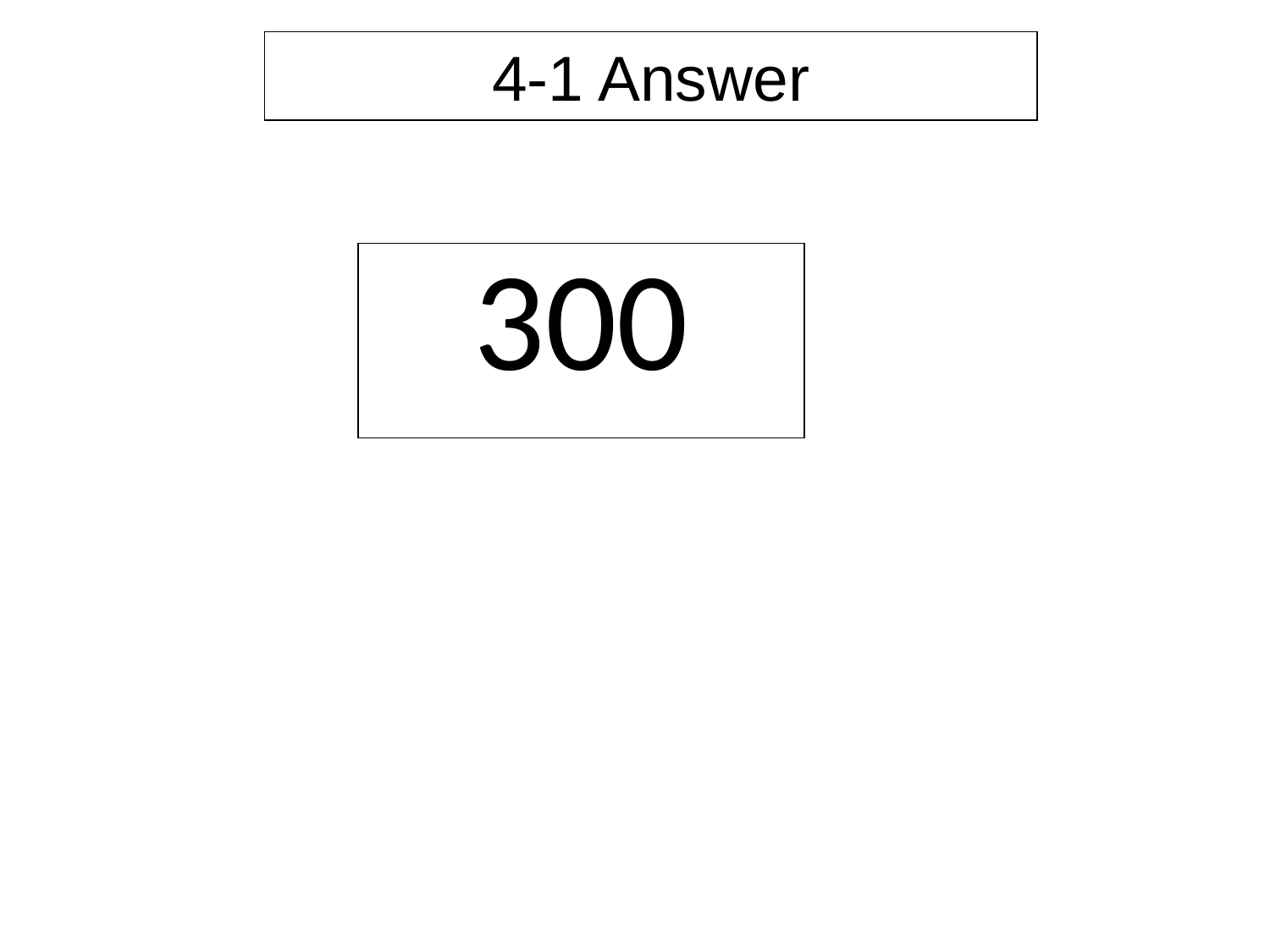

4-1 Answer
| 300 |
| --- |